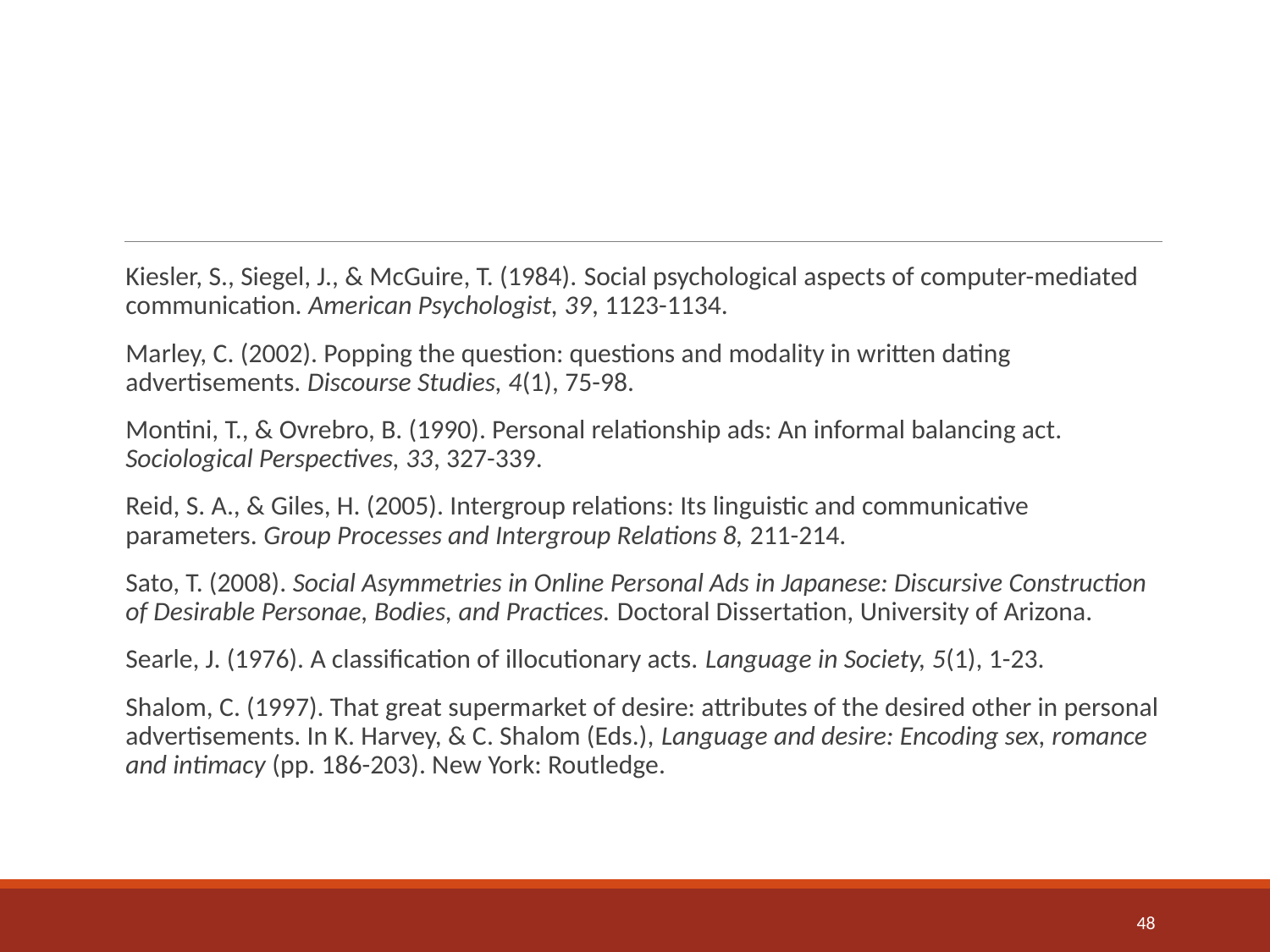

#
Kiesler, S., Siegel, J., & McGuire, T. (1984). Social psychological aspects of computer-mediated communication. American Psychologist, 39, 1123-1134.
Marley, C. (2002). Popping the question: questions and modality in written dating advertisements. Discourse Studies, 4(1), 75-98.
Montini, T., & Ovrebro, B. (1990). Personal relationship ads: An informal balancing act. Sociological Perspectives, 33, 327-339.
Reid, S. A., & Giles, H. (2005). Intergroup relations: Its linguistic and communicative parameters. Group Processes and Intergroup Relations 8, 211-214.
Sato, T. (2008). Social Asymmetries in Online Personal Ads in Japanese: Discursive Construction of Desirable Personae, Bodies, and Practices. Doctoral Dissertation, University of Arizona.
Searle, J. (1976). A classification of illocutionary acts. Language in Society, 5(1), 1-23.
Shalom, C. (1997). That great supermarket of desire: attributes of the desired other in personal advertisements. In K. Harvey, & C. Shalom (Eds.), Language and desire: Encoding sex, romance and intimacy (pp. 186-203). New York: Routledge.

48